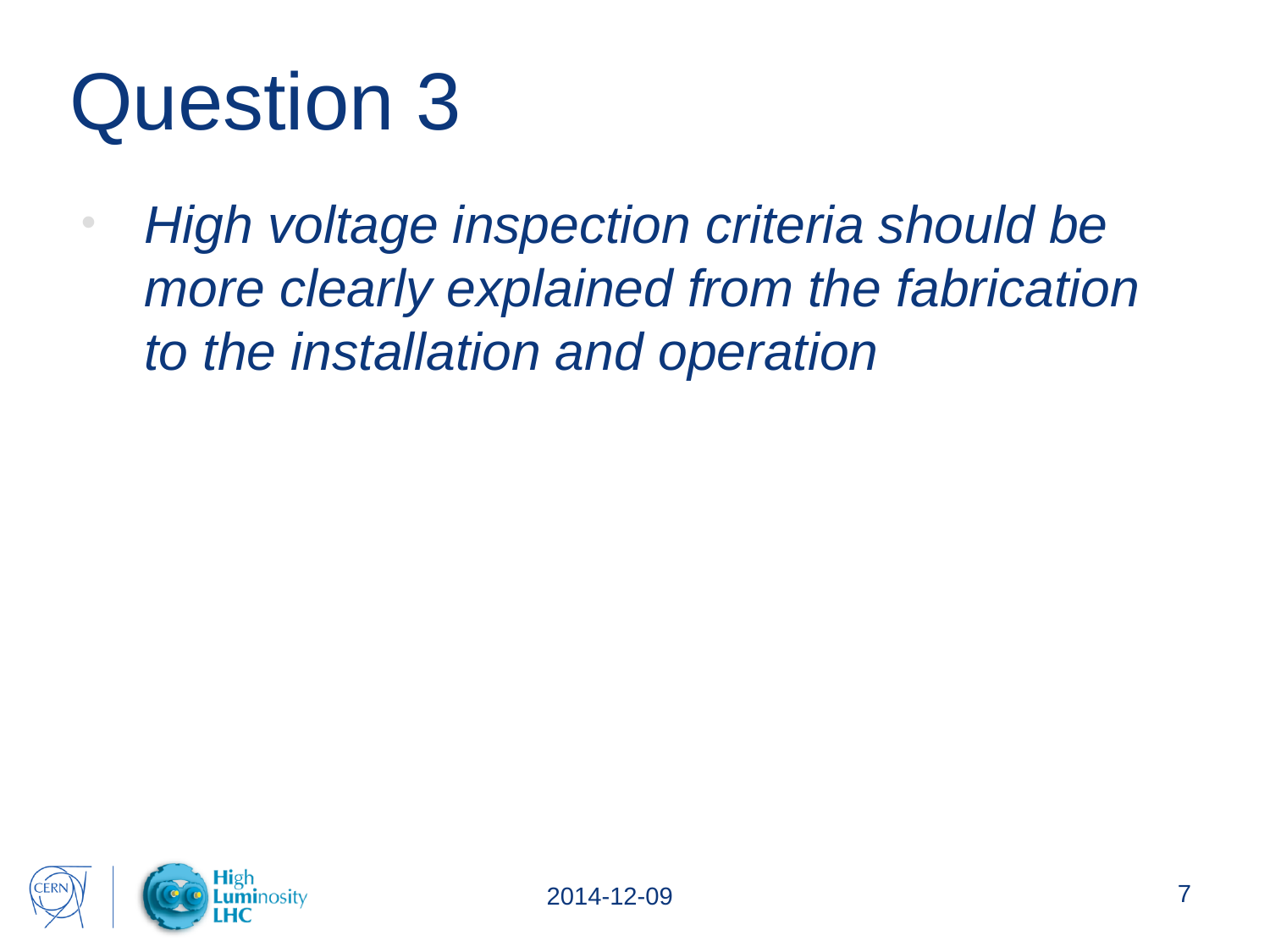

# Question 3
High voltage inspection criteria should be more clearly explained from the fabrication to the installation and operation